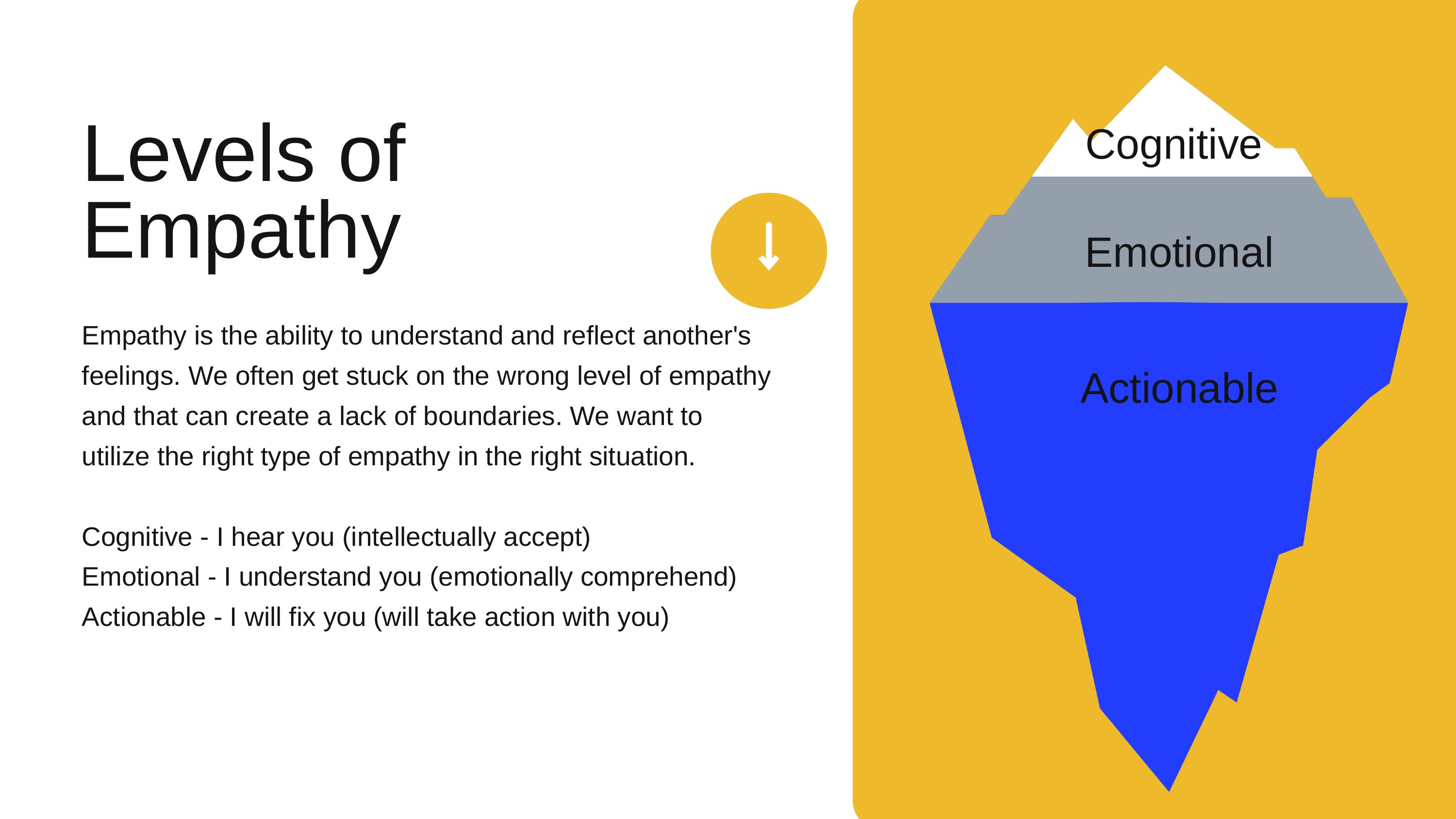

Cognitive
Levels of Empathy

Emotional

Empathy is the ability to understand and reflect another's feelings. We often get stuck on the wrong level of empathy and that can create a lack of boundaries. We want to utilize the right type of empathy in the right situation.

Cognitive - I hear you (intellectually accept)
Emotional - I understand you (emotionally comprehend)
Actionable - I will fix you (will take action with you)
Actionable